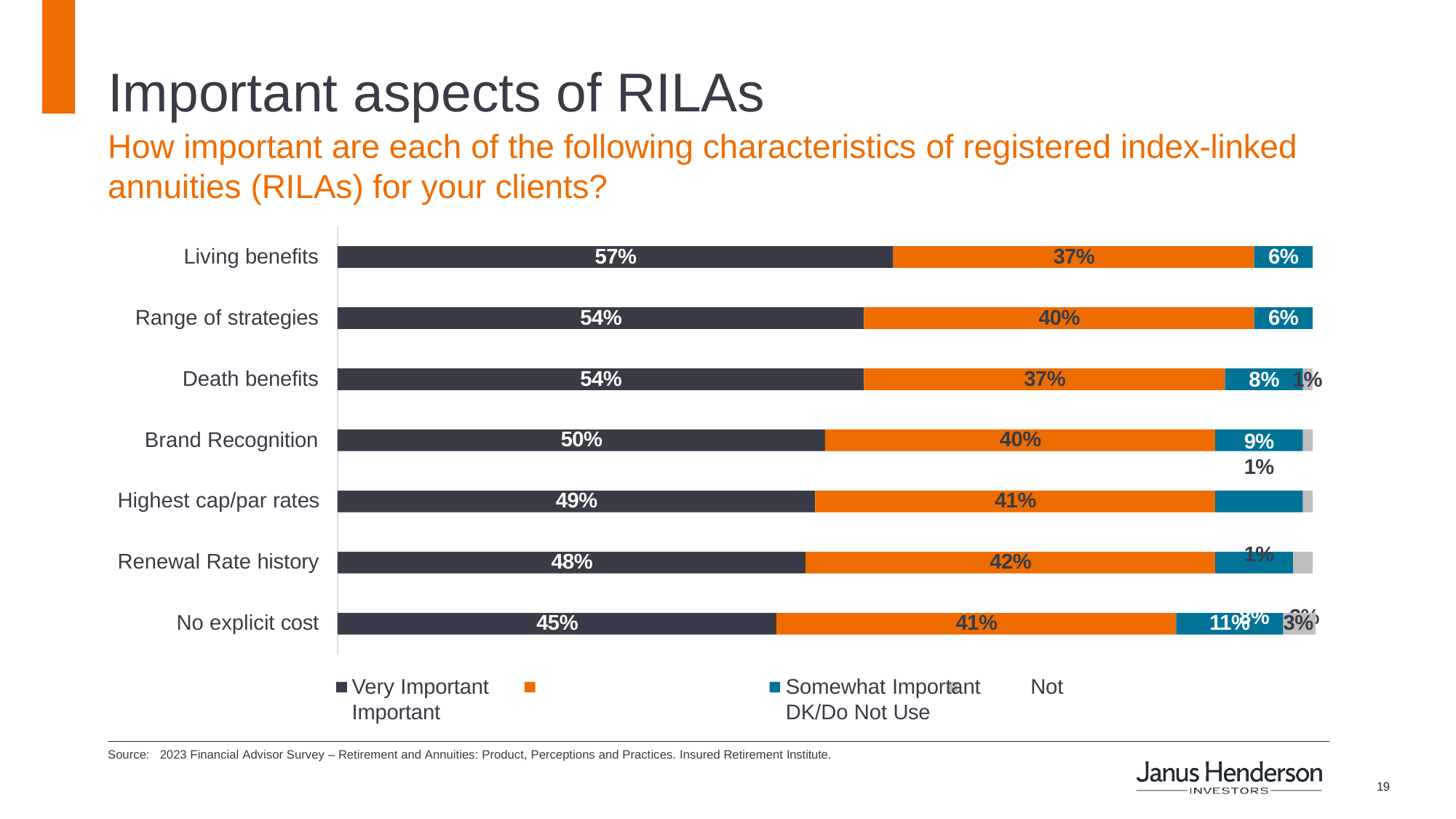

# Important aspects of RILAs
How important are each of the following characteristics of registered index-linked annuities (RILAs) for your clients?

Living benefits
57%
37%
6%
Range of strategies
54%
40%
6%
Death benefits
8% 1%

9%	1%

9%	1%

8%	2%
54%
37%

Brand Recognition
40%

50%
Highest cap/par rates
41%

49%
Renewal Rate history
42%

48%
No explicit cost
41%
11%
3%
45%
Very Important	Somewhat Important	Not Important	DK/Do Not Use
Source: 2023 Financial Advisor Survey – Retirement and Annuities: Product, Perceptions and Practices. Insured Retirement Institute.

19